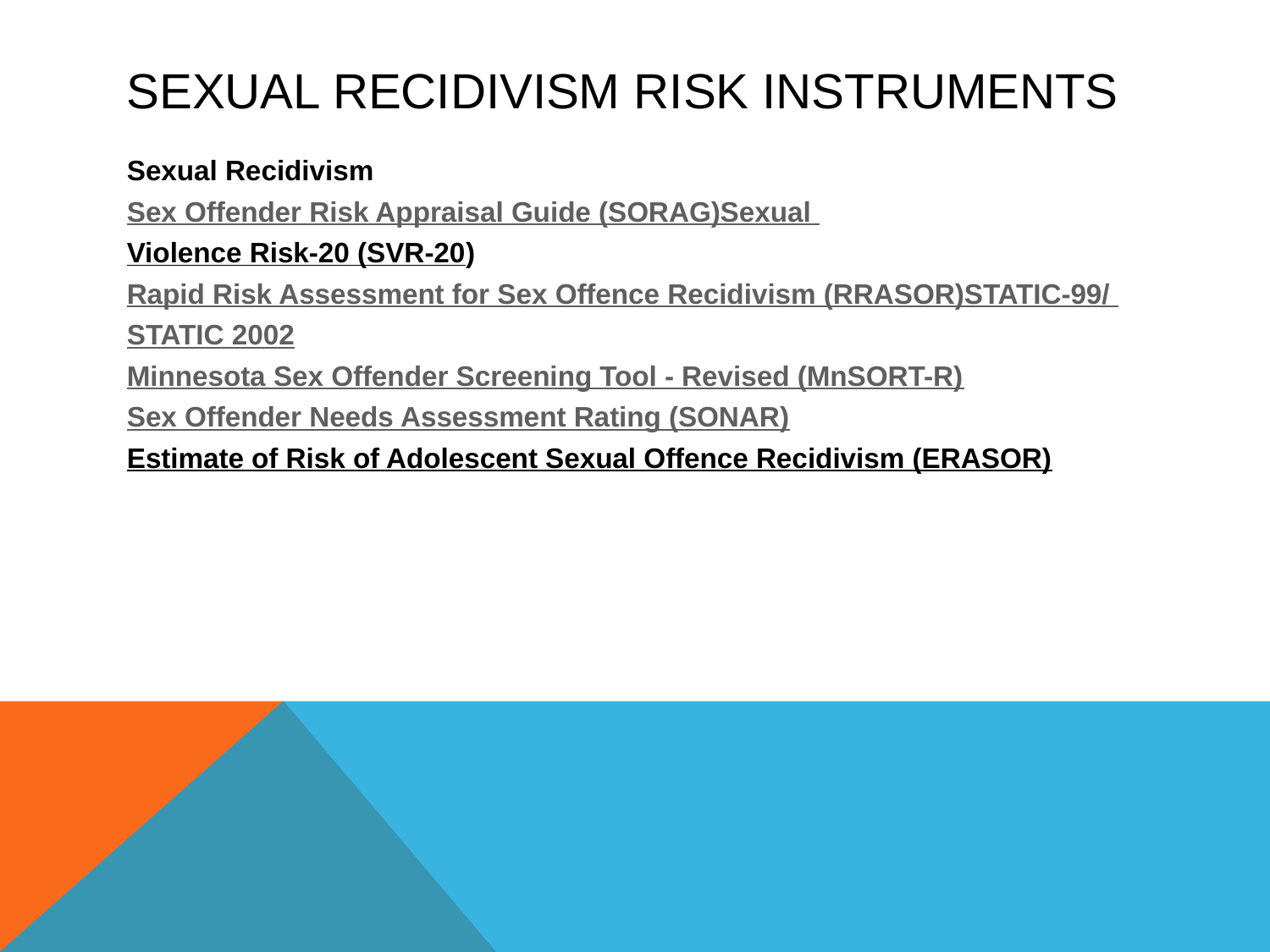

# Sexual Recidivism Risk Instruments
Sexual Recidivism
Sex Offender Risk Appraisal Guide (SORAG)Sexual
Violence Risk-20 (SVR-20)
Rapid Risk Assessment for Sex Offence Recidivism (RRASOR)STATIC-99/
STATIC 2002
Minnesota Sex Offender Screening Tool - Revised (MnSORT-R)
Sex Offender Needs Assessment Rating (SONAR)
Estimate of Risk of Adolescent Sexual Offence Recidivism (ERASOR)